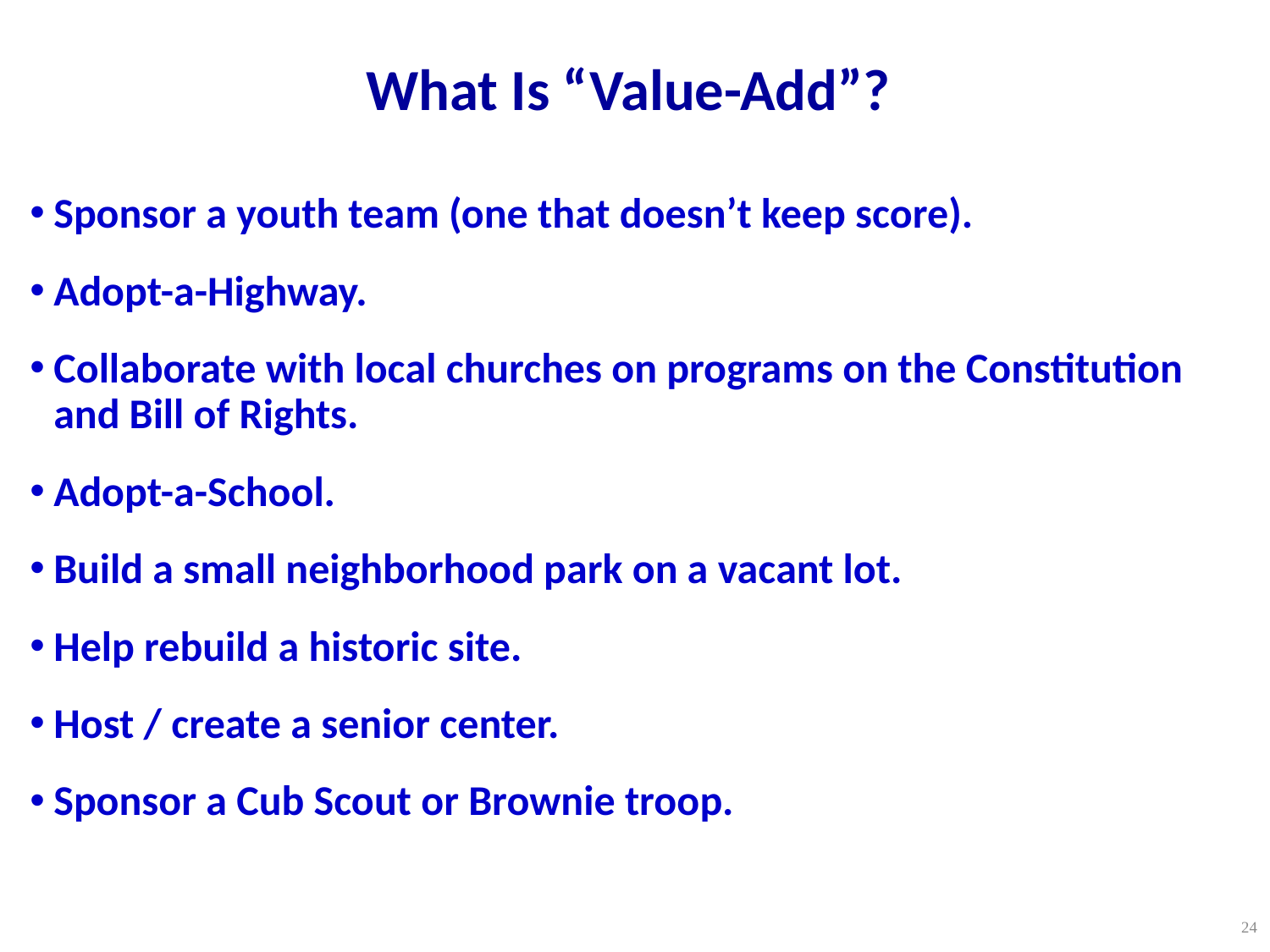

# What Is “Value-Add”?
Sponsor a youth team (one that doesn’t keep score).
Adopt-a-Highway.
Collaborate with local churches on programs on the Constitution and Bill of Rights.
Adopt-a-School.
Build a small neighborhood park on a vacant lot.
Help rebuild a historic site.
Host / create a senior center.
Sponsor a Cub Scout or Brownie troop.

24